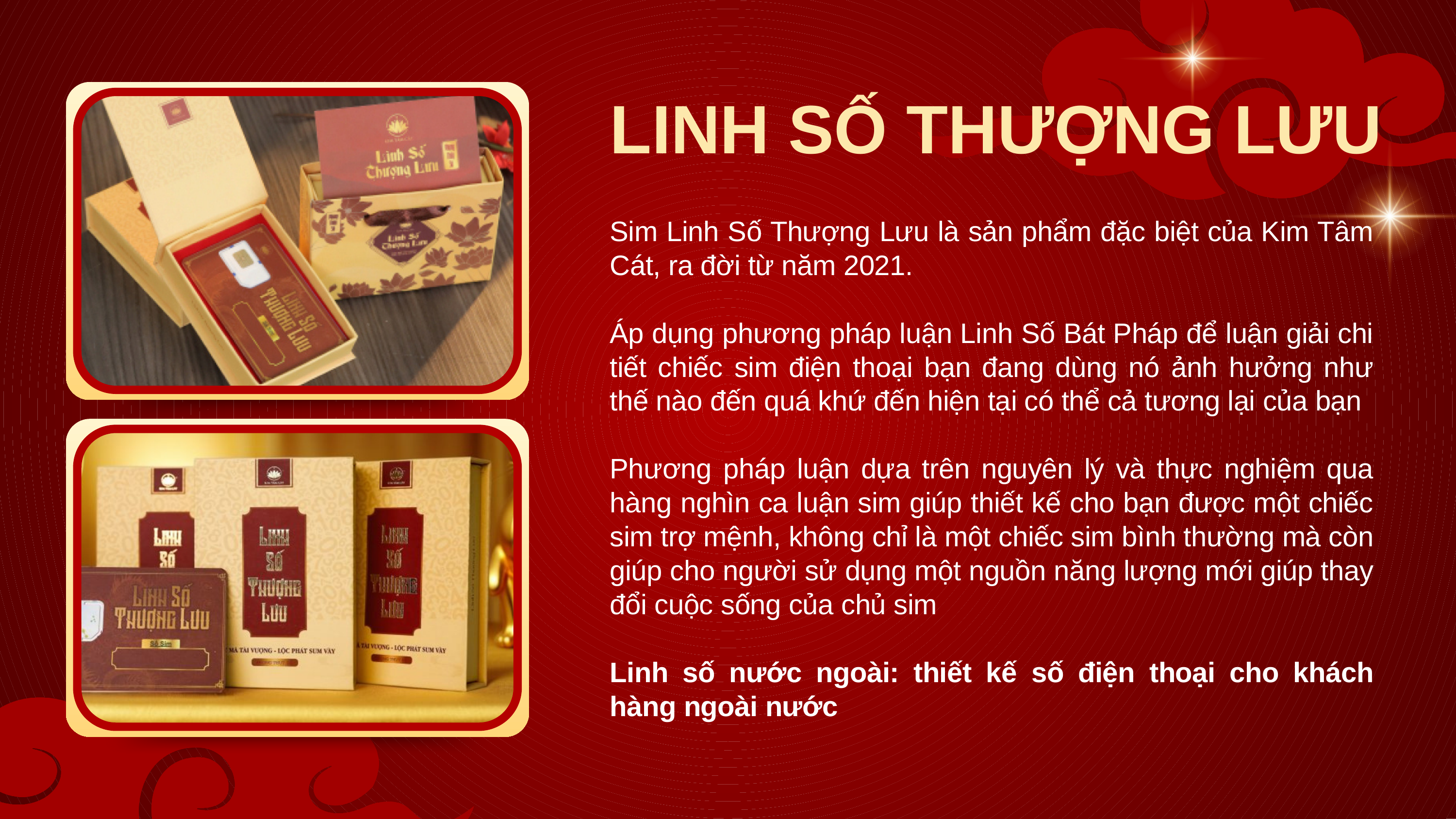

LINH SỐ THƯỢNG LƯU

Sim Linh Số Thượng Lưu là sản phẩm đặc biệt của Kim Tâm Cát, ra đời từ năm 2021.

Áp dụng phương pháp luận Linh Số Bát Pháp để luận giải chi tiết chiếc sim điện thoại bạn đang dùng nó ảnh hưởng như thế nào đến quá khứ đến hiện tại có thể cả tương lại của bạn

Phương pháp luận dựa trên nguyên lý và thực nghiệm qua hàng nghìn ca luận sim giúp thiết kế cho bạn được một chiếc sim trợ mệnh, không chỉ là một chiếc sim bình thường mà còn giúp cho người sử dụng một nguồn năng lượng mới giúp thay đổi cuộc sống của chủ sim

Linh số nước ngoài: thiết kế số điện thoại cho khách hàng ngoài nước